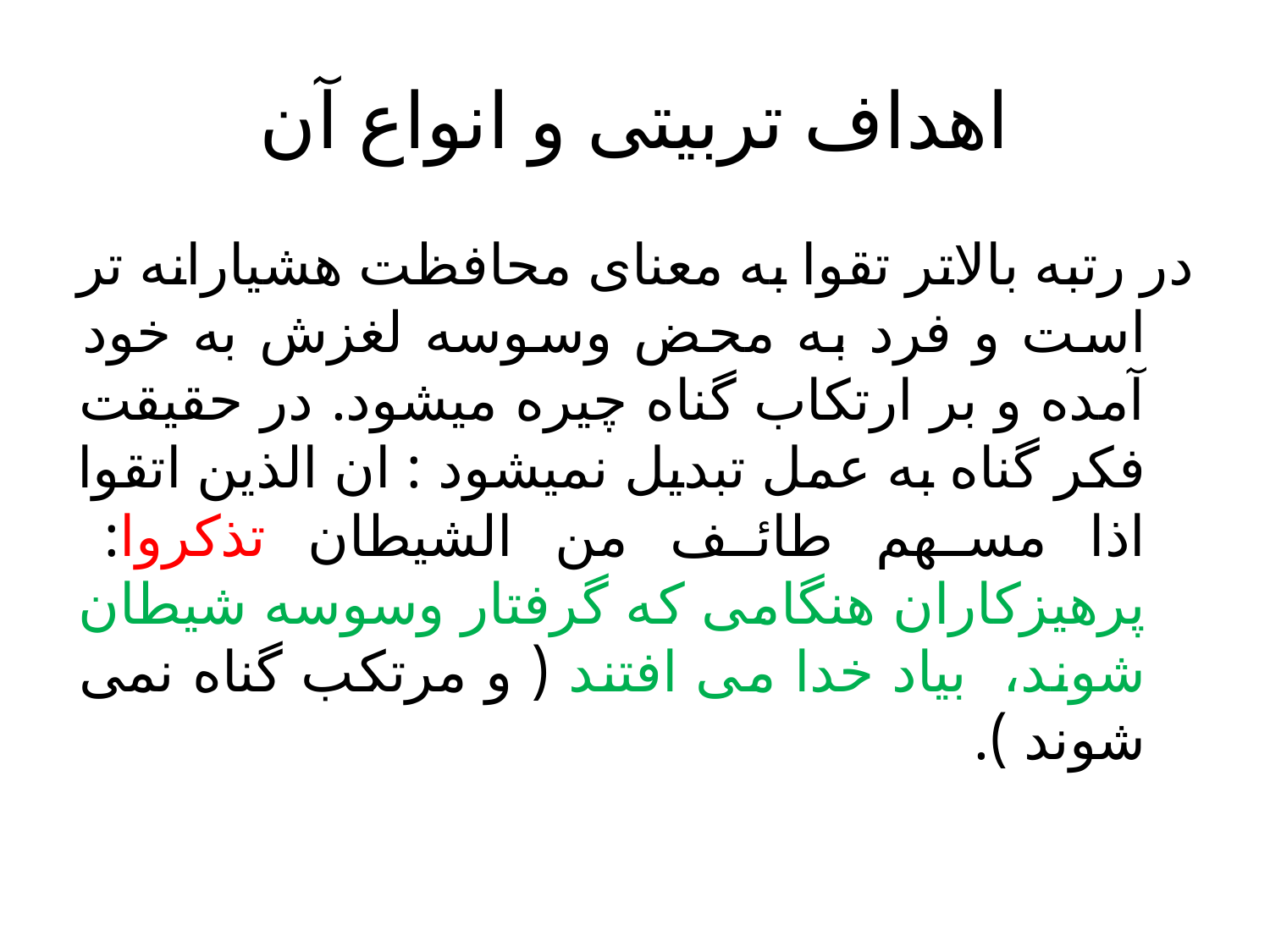

# اهداف تربیتی و انواع آن
در رتبه بالاتر تقوا به معنای محافظت هشیارانه تر است و فرد به محض وسوسه لغزش به خود آمده و بر ارتکاب گناه چیره میشود. در حقیقت فکر گناه به عمل تبدیل نمیشود : ان الذین اتقوا اذا مسهم طائف من الشیطان تذکروا: پرهیزکاران هنگامی که گرفتار وسوسه شیطان شوند،  بیاد خدا می افتند ( و مرتکب گناه نمی شوند ).